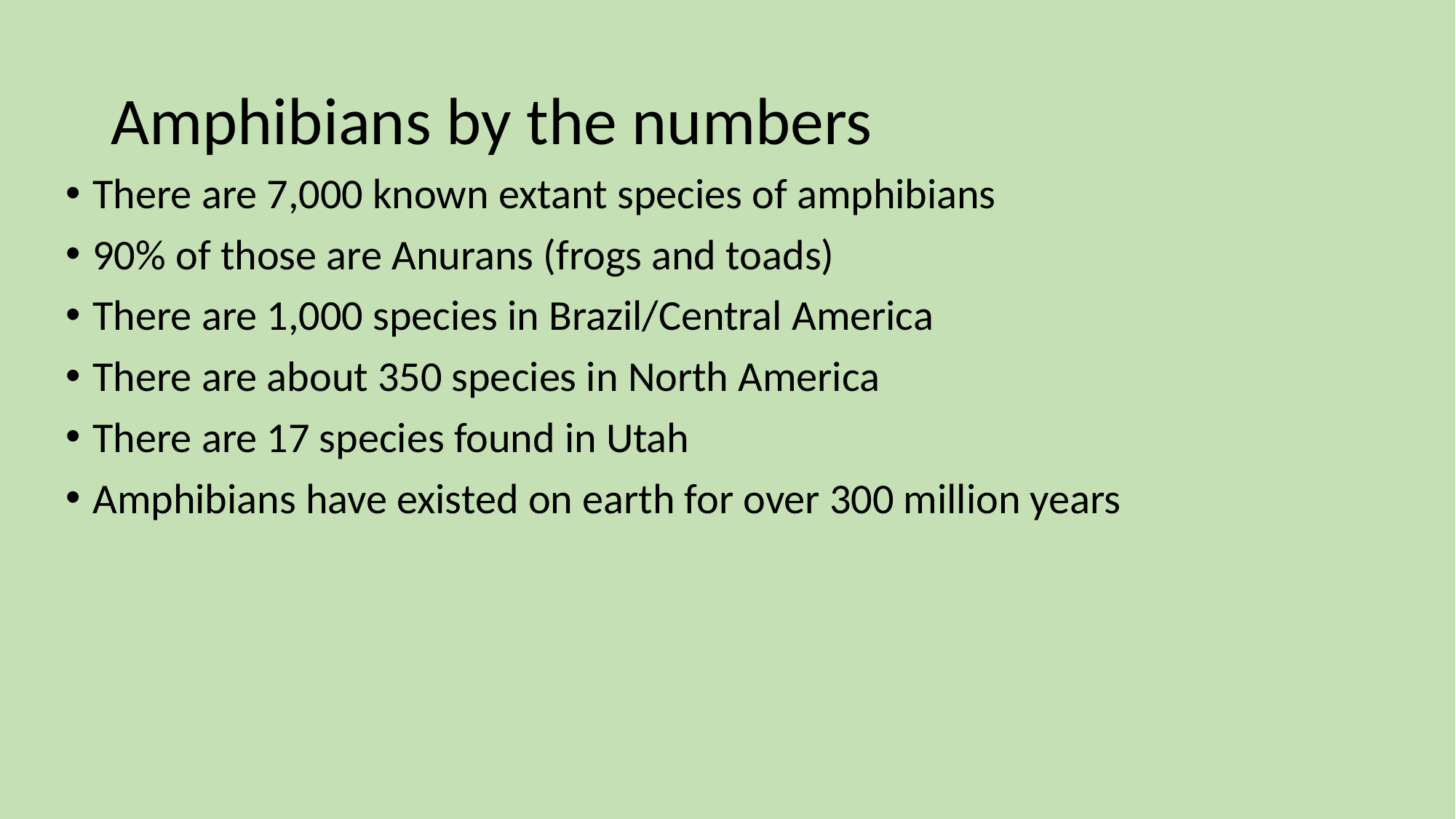

# Amphibians by the numbers
There are 7,000 known extant species of amphibians
90% of those are Anurans (frogs and toads)
There are 1,000 species in Brazil/Central America
There are about 350 species in North America
There are 17 species found in Utah
Amphibians have existed on earth for over 300 million years